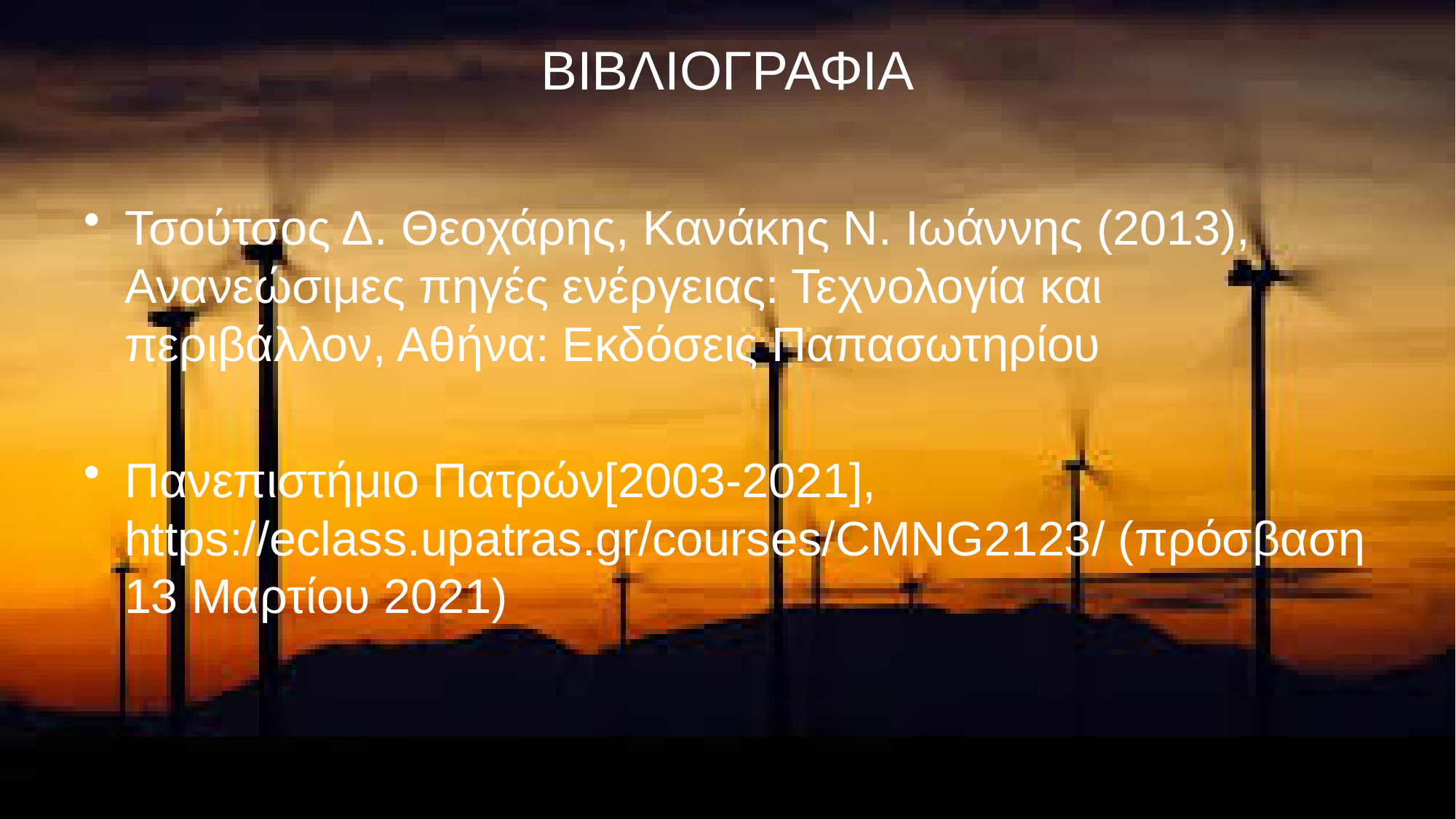

# ΒΙΒΛΙΟΓΡΑΦΙΑ
Τσούτσος Δ. Θεοχάρης, Κανάκης Ν. Ιωάννης (2013), Ανανεώσιμες πηγές ενέργειας: Τεχνολογία και περιβάλλον, Αθήνα: Εκδόσεις Παπασωτηρίου

Πανεπιστήμιο Πατρών[2003-2021], https://eclass.upatras.gr/courses/CMNG2123/ (πρόσβαση 13 Μαρτίου 2021)